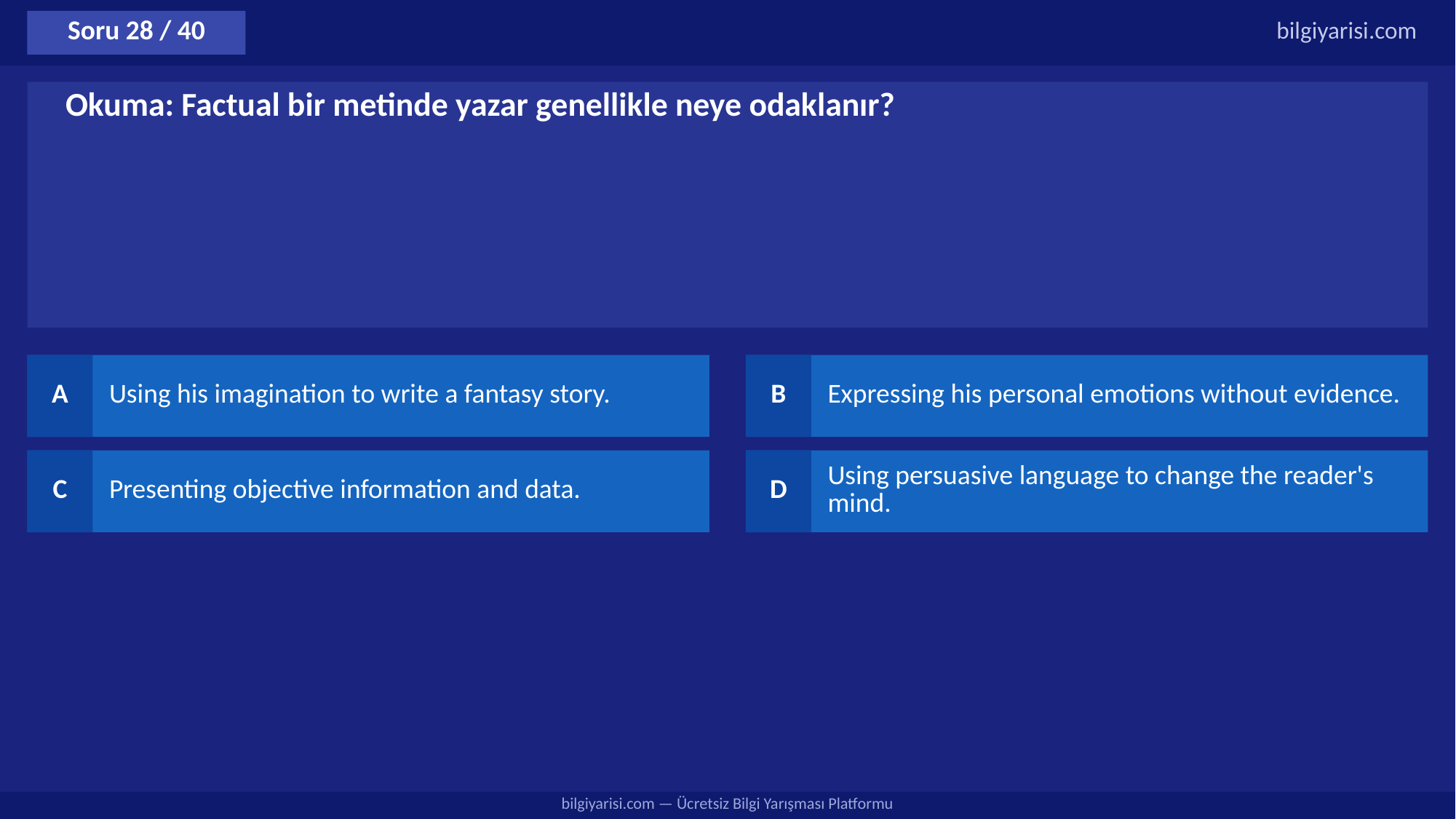

Soru 28 / 40
bilgiyarisi.com

Okuma: Factual bir metinde yazar genellikle neye odaklanır?

A
Using his imagination to write a fantasy story.

B
Expressing his personal emotions without evidence.

C
Presenting objective information and data.

D
Using persuasive language to change the reader's mind.
bilgiyarisi.com — Ücretsiz Bilgi Yarışması Platformu